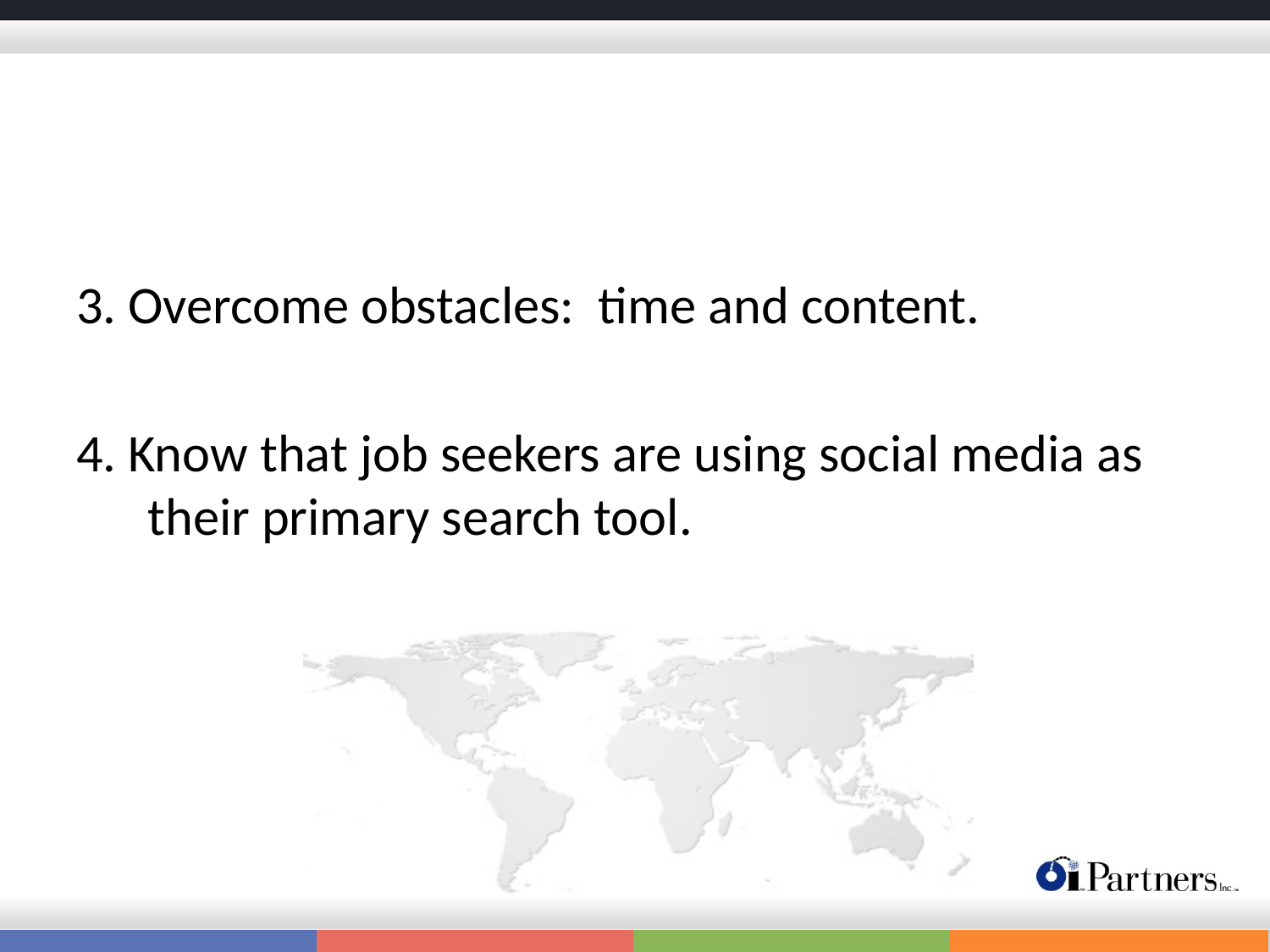

#
3. Overcome obstacles:  time and content.

4. Know that job seekers are using social media as their primary search tool.